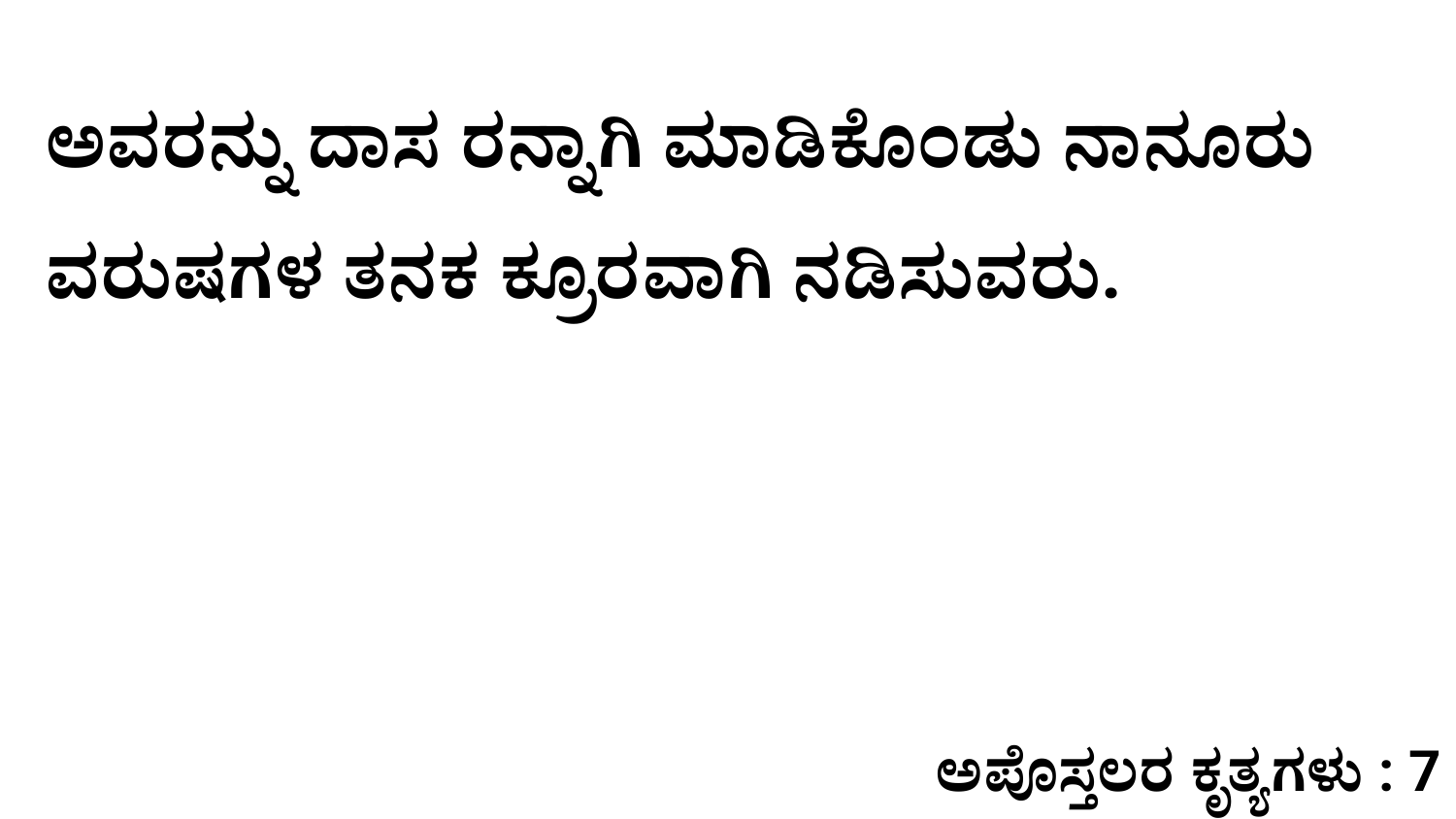

ಅವರನ್ನು ದಾಸ ರನ್ನಾಗಿ ಮಾಡಿಕೊಂಡು ನಾನೂರು ವರುಷಗಳ ತನಕ ಕ್ರೂರವಾಗಿ ನಡಿಸುವರು.
ಅಪೊಸ್ತಲರ ಕೃತ್ಯಗಳು : 7